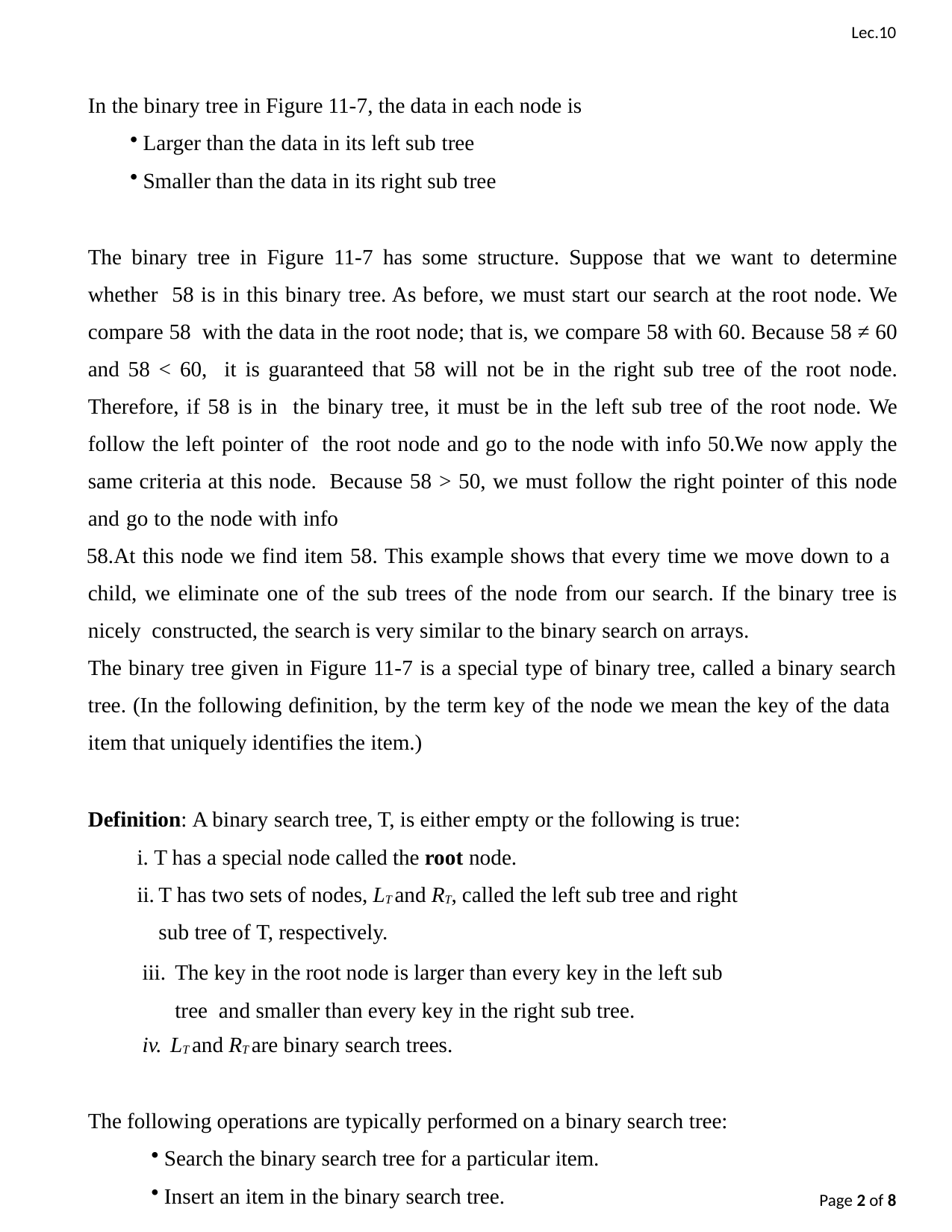

Lec.10
In the binary tree in Figure 11-7, the data in each node is
Larger than the data in its left sub tree
Smaller than the data in its right sub tree

The binary tree in Figure 11-7 has some structure. Suppose that we want to determine whether  58 is in this binary tree. As before, we must start our search at the root node. We compare 58  with the data in the root node; that is, we compare 58 with 60. Because 58 ≠ 60 and 58 < 60,  it is guaranteed that 58 will not be in the right sub tree of the root node. Therefore, if 58 is in  the binary tree, it must be in the left sub tree of the root node. We follow the left pointer of  the root node and go to the node with info 50.We now apply the same criteria at this node.  Because 58 > 50, we must follow the right pointer of this node and go to the node with info
At this node we find item 58. This example shows that every time we move down to a  child, we eliminate one of the sub trees of the node from our search. If the binary tree is nicely  constructed, the search is very similar to the binary search on arrays.
The binary tree given in Figure 11-7 is a special type of binary tree, called a binary search
tree. (In the following definition, by the term key of the node we mean the key of the data  item that uniquely identifies the item.)

Definition: A binary search tree, T, is either empty or the following is true:
T has a special node called the root node.
T has two sets of nodes, LT and RT, called the left sub tree and right  sub tree of T, respectively.
The key in the root node is larger than every key in the left sub tree  and smaller than every key in the right sub tree.
LT and RT are binary search trees.

The following operations are typically performed on a binary search tree:
Search the binary search tree for a particular item.
Insert an item in the binary search tree.
Page 2 of 8